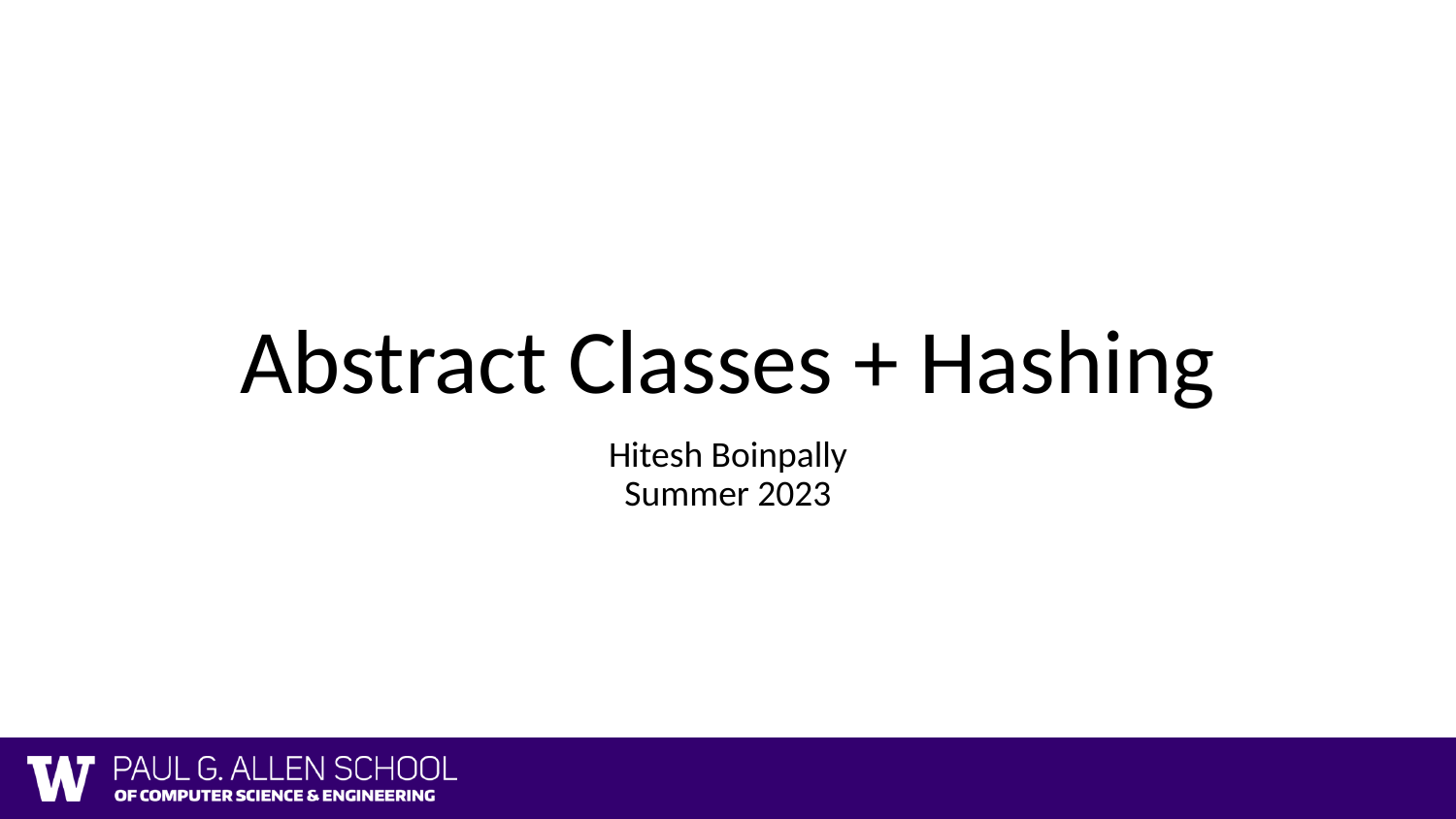

# Abstract Classes + Hashing
Hitesh Boinpally
Summer 2023